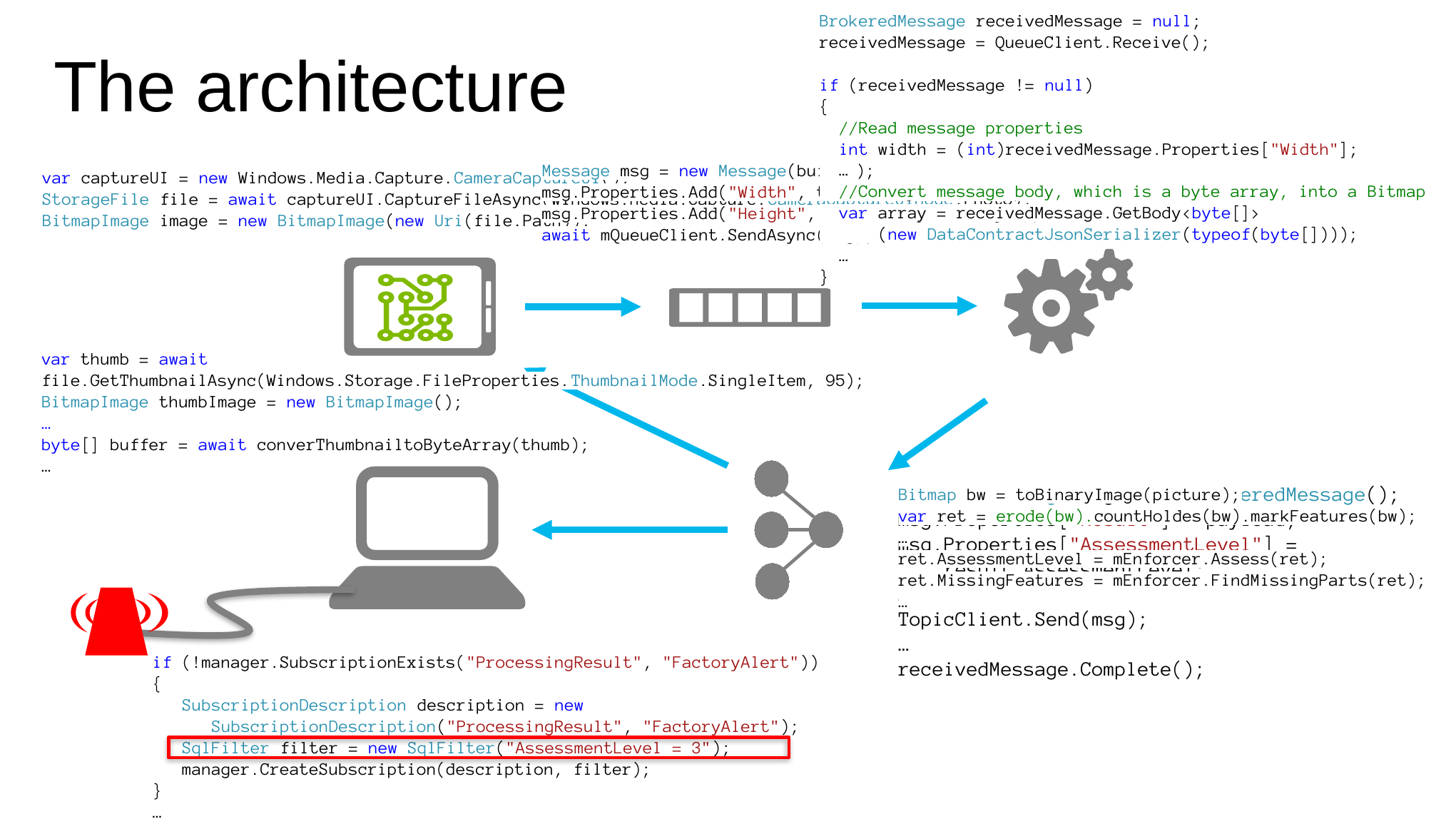

BrokeredMessage receivedMessage = null;
receivedMessage = QueueClient.Receive();

if (receivedMessage != null)
{
  //Read message properties
  int width = (int)receivedMessage.Properties["Width"];
  …
  //Convert message body, which is a byte array, into a Bitmap
  var array = receivedMessage.GetBody<byte[]>
      (new DataContractJsonSerializer(typeof(byte[])));
  …
}
# The architecture
Message msg = new Message(buffer);
msg.Properties.Add("Width", thumb.OriginalWidth);
msg.Properties.Add("Height", thumb.OriginalHeight);
await mQueueClient.SendAsync(msg);
var captureUI = new Windows.Media.Capture.CameraCaptureUI();
StorageFile file = await captureUI.CaptureFileAsync(Windows.Media.Capture.CameraCaptureUIMode.Photo);
BitmapImage image = new BitmapImage(new Uri(file.Path));

var thumb = await file.GetThumbnailAsync(Windows.Storage.FileProperties.ThumbnailMode.SingleItem, 95);
BitmapImage thumbImage = new BitmapImage();
…
byte[] buffer = await converThumbnailtoByteArray(thumb);
…

BrokeredMessage msg = new BrokeredMessage();
msg.Properties["Result"] = payload;
msg.Properties["AssessmentLevel"] =
    result.AssessmentLevel;
…
TopicClient.Send(msg);
…
receivedMessage.Complete();
Bitmap bw = toBinaryImage(picture);
var ret = erode(bw).countHoldes(bw).markFeatures(bw);
…
ret.AssessmentLevel = mEnforcer.Assess(ret);
ret.MissingFeatures = mEnforcer.FindMissingParts(ret);
…

if (!manager.SubscriptionExists("ProcessingResult", "FactoryAlert"))
{
   SubscriptionDescription description = new
      SubscriptionDescription("ProcessingResult", "FactoryAlert");
   SqlFilter filter = new SqlFilter("AssessmentLevel = 3");
   manager.CreateSubscription(description, filter);
}
…